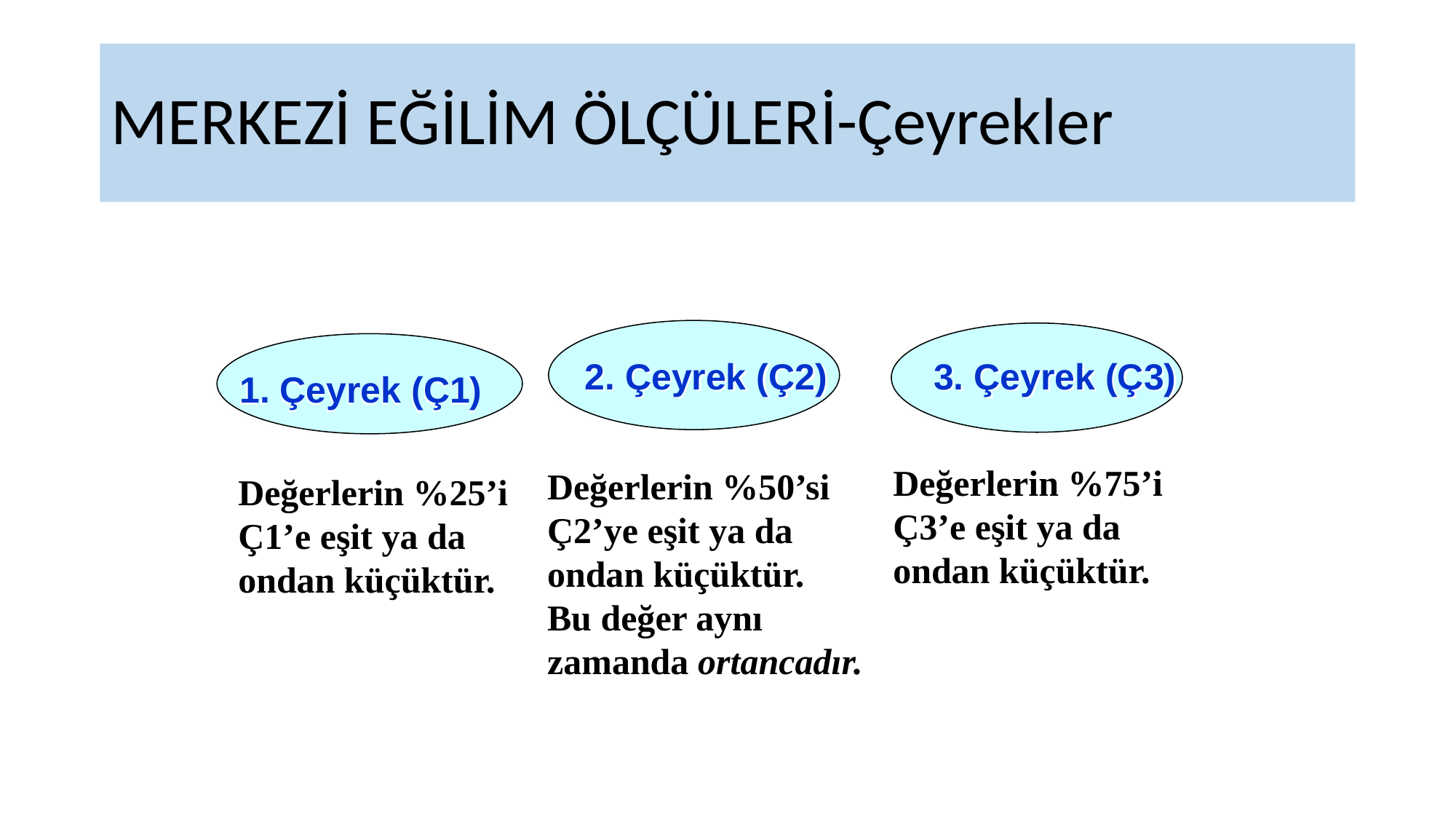

# MERKEZİ EĞİLİM ÖLÇÜLERİ-Çeyrekler

2. Çeyrek (Ç2)

3. Çeyrek (Ç3)

  1. Çeyrek (Ç1)
Değerlerin %75’i Ç3’e eşit ya da ondan küçüktür.
Değerlerin %50’si Ç2’ye eşit ya da ondan küçüktür.
Bu değer aynı zamanda ortancadır.
Değerlerin %25’i Ç1’e eşit ya da ondan küçüktür.